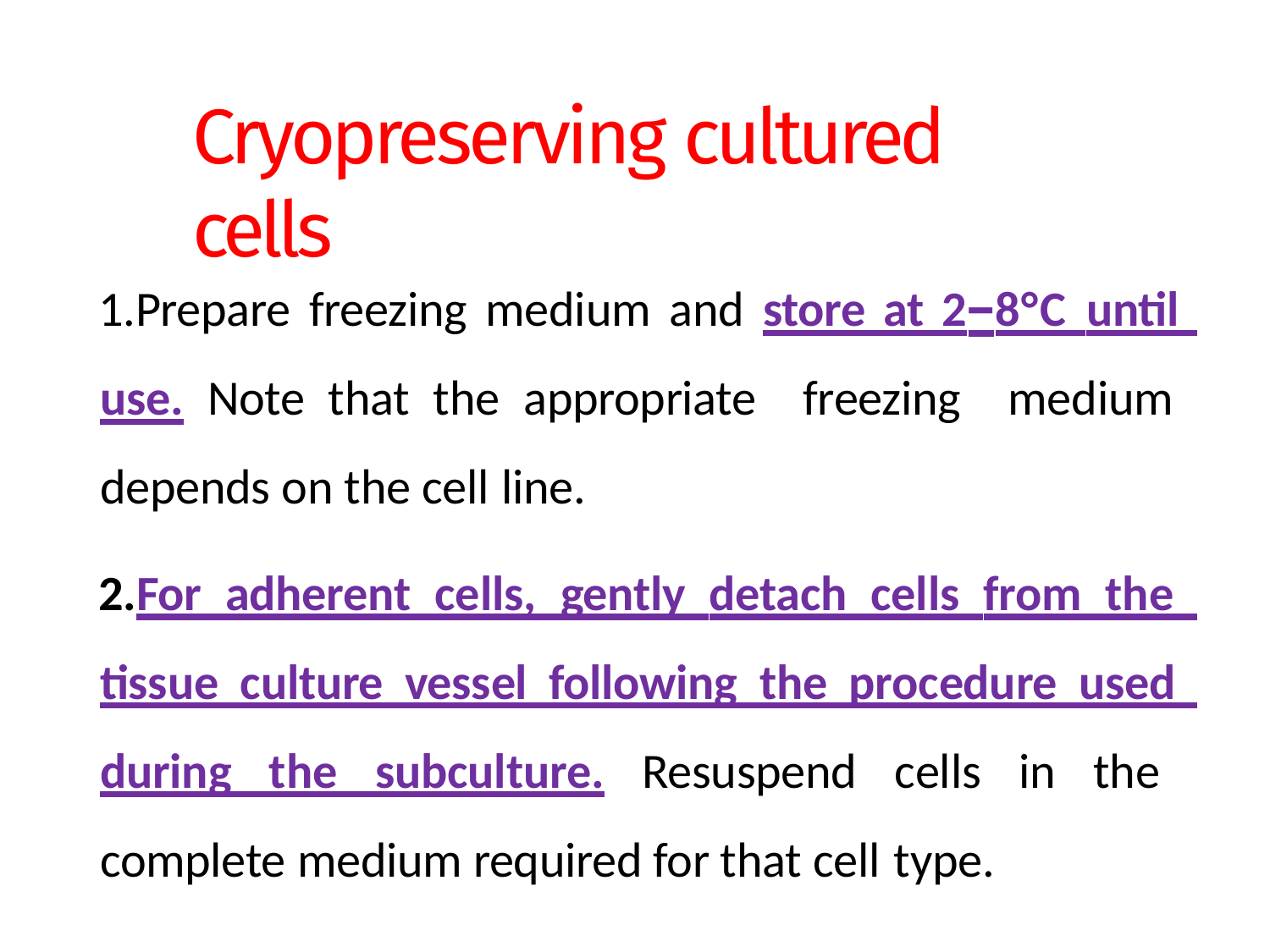

# Cryopreserving cultured cells
Prepare freezing medium and store at 2–8°C until  use. Note that the appropriate  freezing  medium  depends on the cell line.
For adherent cells, gently detach cells from the  tissue culture vessel following the procedure used  during the subculture. Resuspend cells in the  complete medium required for that cell type.